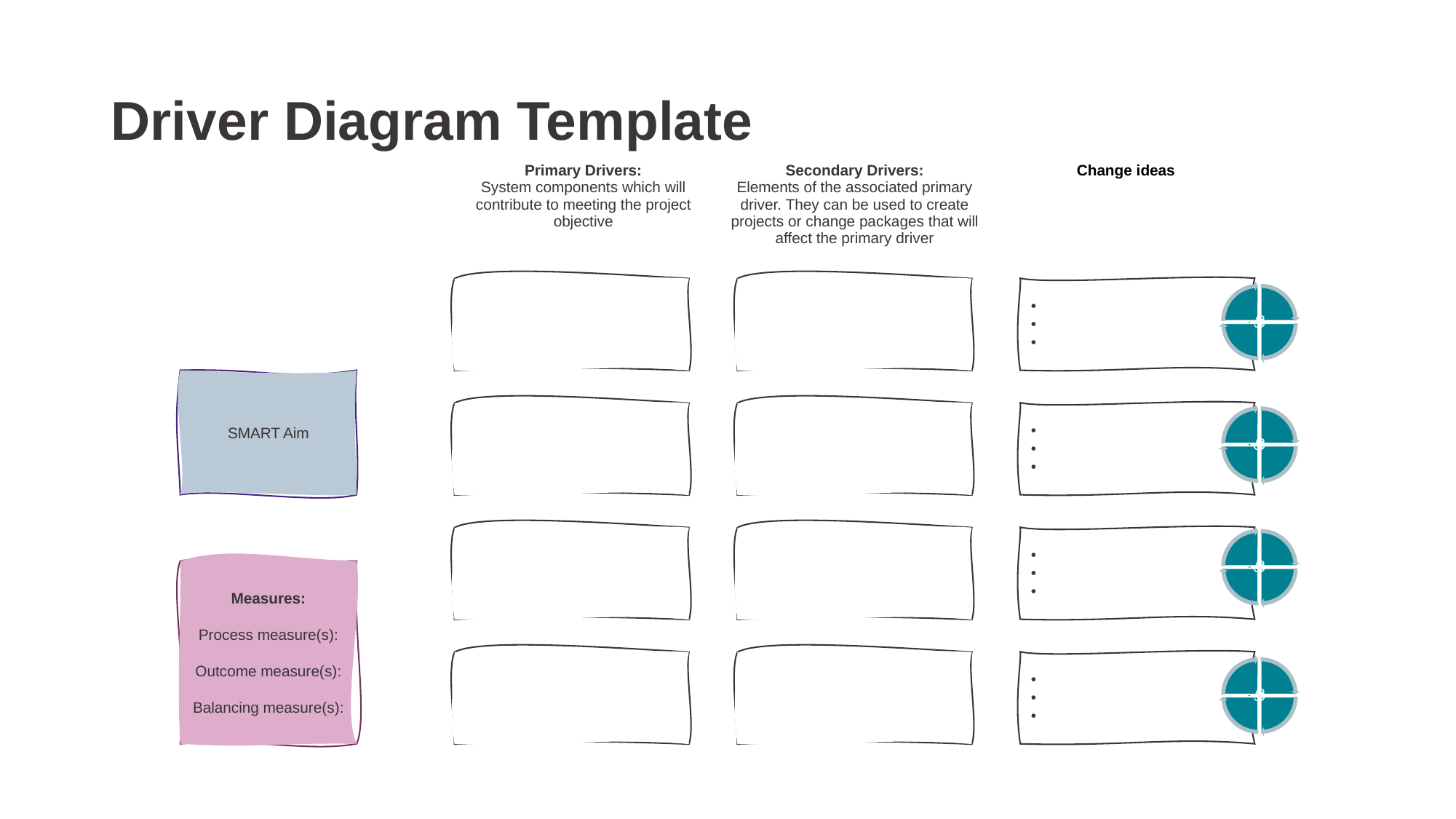

# Driver Diagram Template

| Primary Drivers: System components which will contribute to meeting the project objective­ | Secondary Drivers: Elements of the associated primary driver. They can be used to create projects or change packages that will affect the primary driver | Change ideas |
| --- | --- | --- |

P
D
S
A
SMART Aim

P
D
S
A
P
D
S
A

Measures:

Process measure(s):

Outcome measure(s):

Balancing measure(s):

P
D
S
A